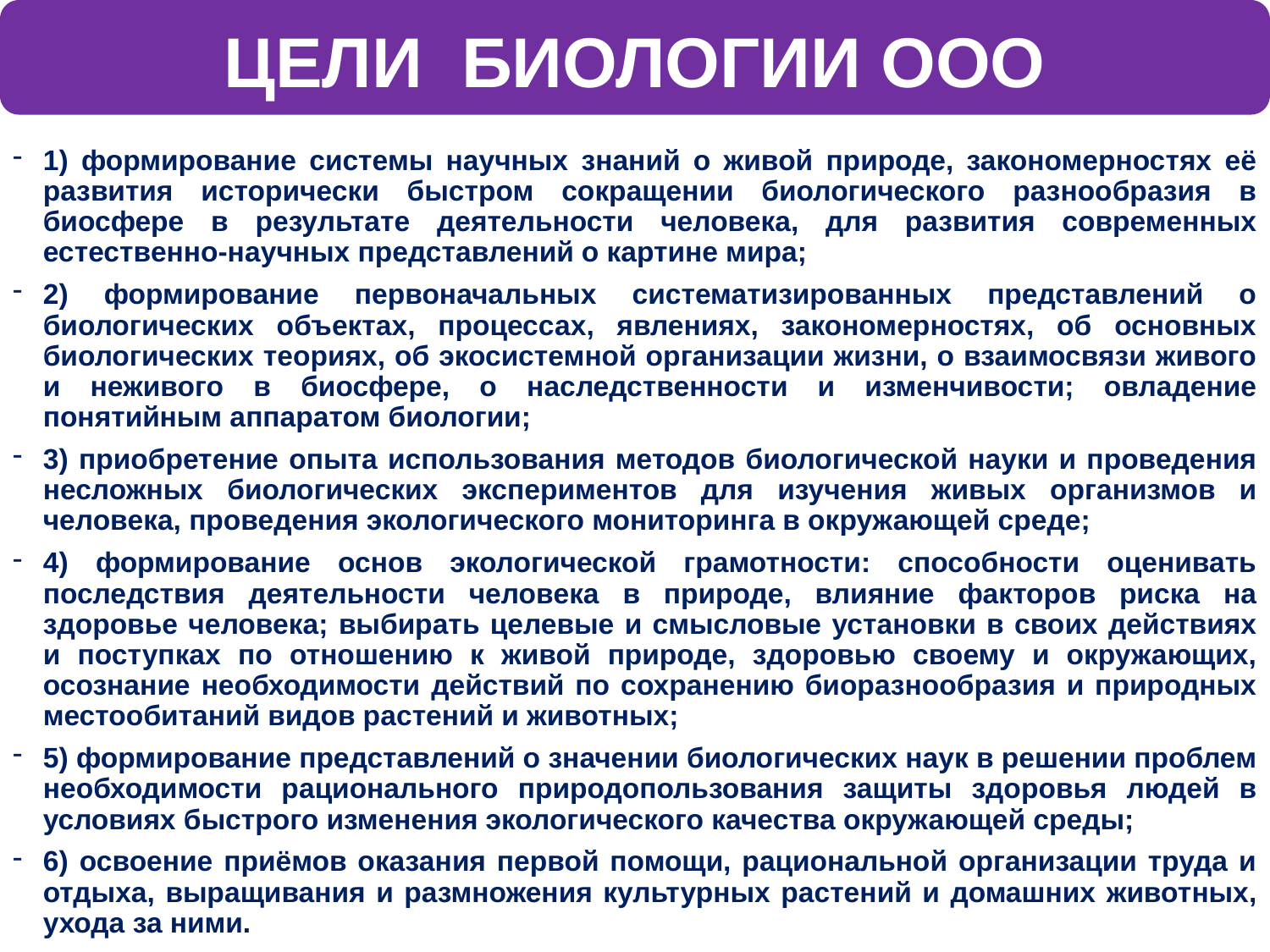

ЦЕЛИ  БИОЛОГИИ ООО
1) формирование системы научных знаний о живой природе, закономерностях её развития исторически быстром сокращении биологического разнообразия в биосфере в результате деятельности человека, для развития современных естественно-научных представлений о картине мира;
2) формирование первоначальных систематизированных представлений о биологических объектах, процессах, явлениях, закономерностях, об основных биологических теориях, об экосистемной организации жизни, о взаимосвязи живого и неживого в биосфере, о наследственности и изменчивости; овладение понятийным аппаратом биологии;
3) приобретение опыта использования методов биологической науки и проведения несложных биологических экспериментов для изучения живых организмов и человека, проведения экологического мониторинга в окружающей среде;
4) формирование основ экологической грамотности: способности оценивать последствия деятельности человека в природе, влияние факторов риска на здоровье человека; выбирать целевые и смысловые установки в своих действиях и поступках по отношению к живой природе, здоровью своему и окружающих, осознание необходимости действий по сохранению биоразнообразия и природных местообитаний видов растений и животных;
5) формирование представлений о значении биологических наук в решении проблем необходимости рационального природопользования защиты здоровья людей в условиях быстрого изменения экологического качества окружающей среды;
6) освоение приёмов оказания первой помощи, рациональной организации труда и отдыха, выращивания и размножения культурных растений и домашних животных, ухода за ними.